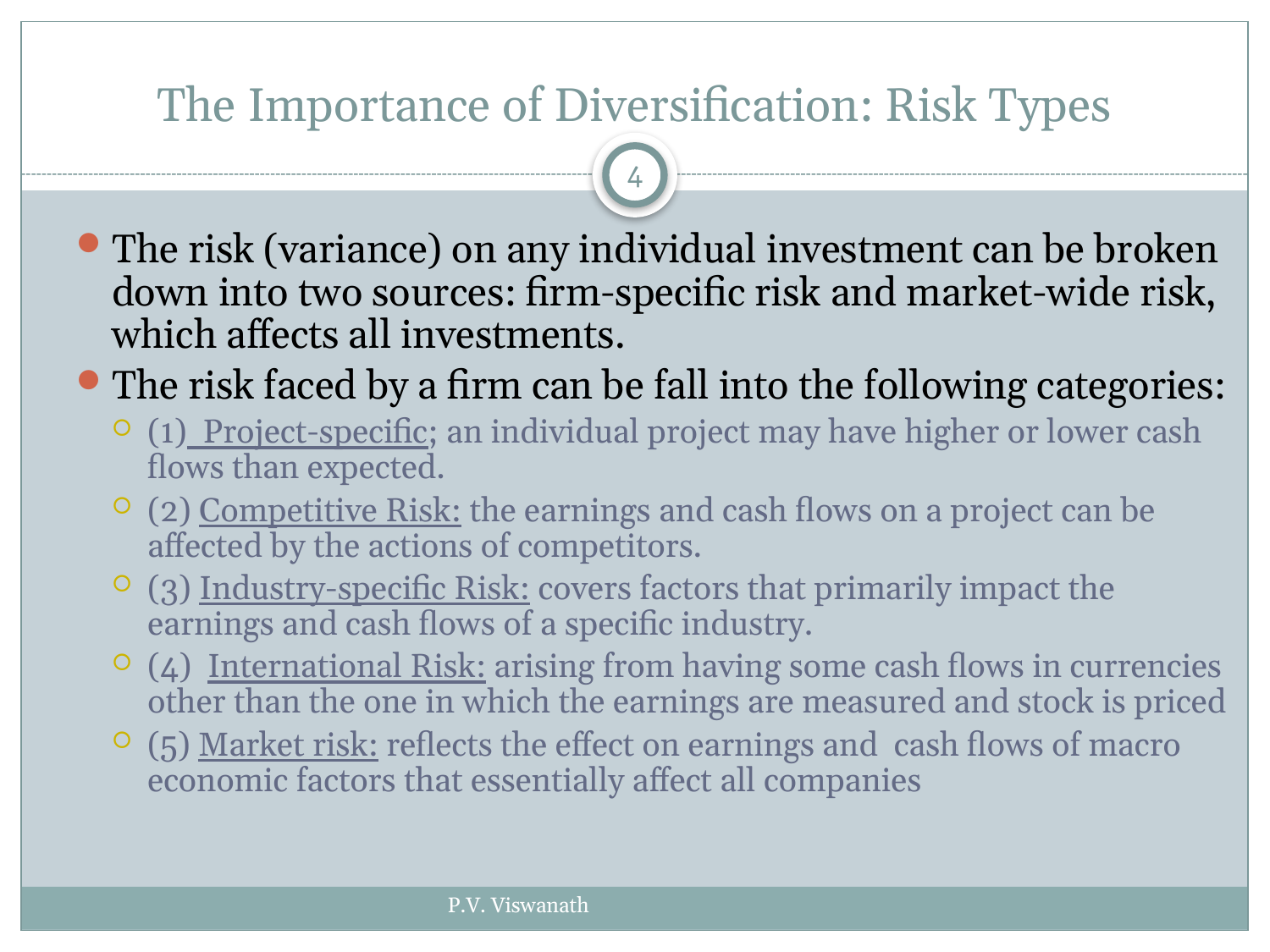

# The Importance of Diversification: Risk Types
4
The risk (variance) on any individual investment can be broken down into two sources: firm-specific risk and market-wide risk, which affects all investments.
The risk faced by a firm can be fall into the following categories:
(1)  Project-specific; an individual project may have higher or lower cash flows than expected.
(2) Competitive Risk: the earnings and cash flows on a project can be affected by the actions of competitors.
(3) Industry-specific Risk: covers factors that primarily impact the earnings and cash flows of a specific industry.
(4)  International Risk: arising from having some cash flows in currencies other than the one in which the earnings are measured and stock is priced
(5) Market risk: reflects the effect on earnings and  cash flows of macro economic factors that essentially affect all companies
P.V. Viswanath